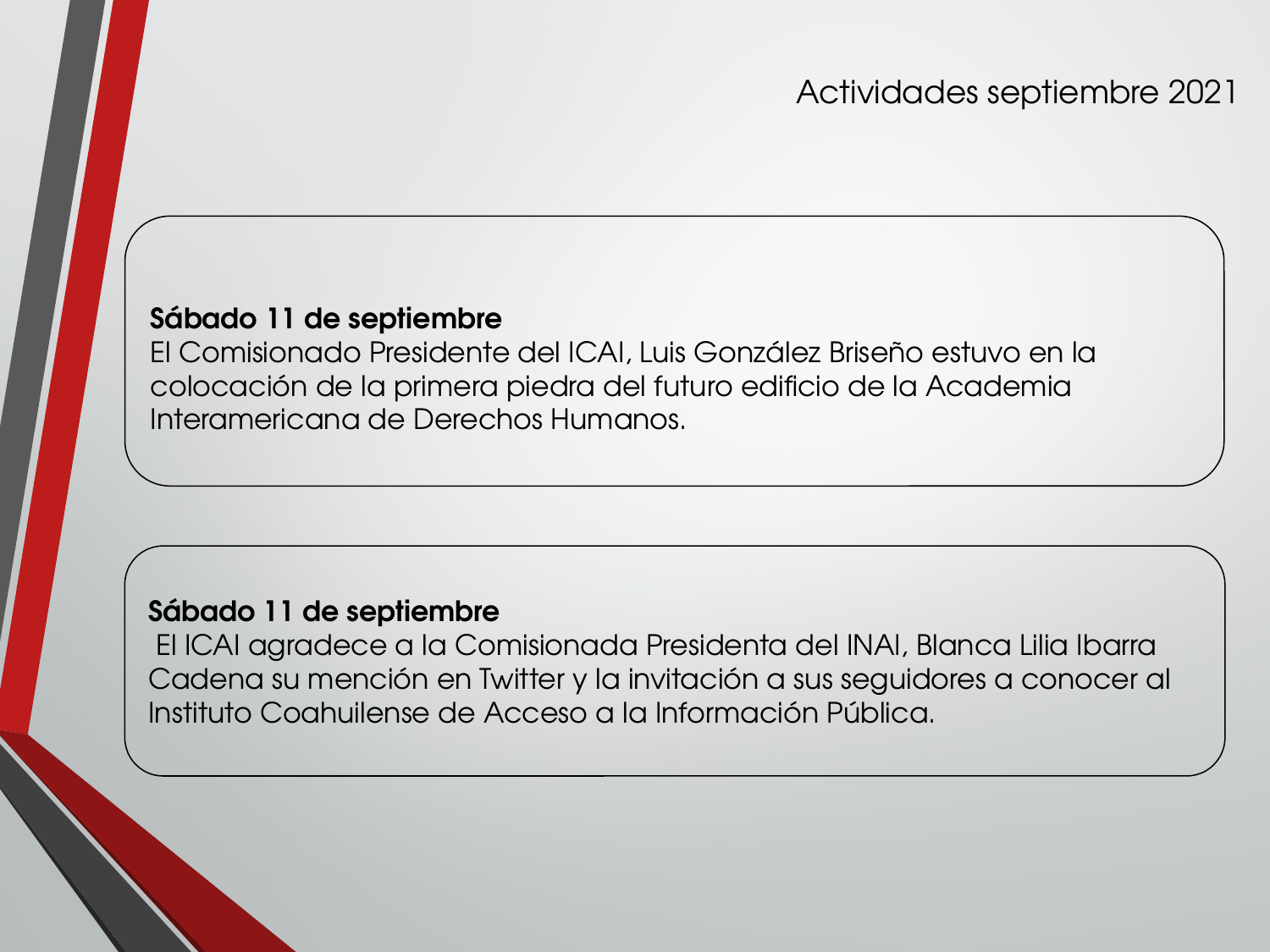

Actividades septiembre 2021

Sábado 11 de septiembre
El Comisionado Presidente del ICAI, Luis González Briseño estuvo en la colocación de la primera piedra del futuro edificio de la Academia Interamericana de Derechos Humanos.
Sábado 11 de septiembre
 El ICAI agradece a la Comisionada Presidenta del INAI, Blanca Lilia Ibarra Cadena su mención en Twitter y la invitación a sus seguidores a conocer al Instituto Coahuilense de Acceso a la Información Pública.